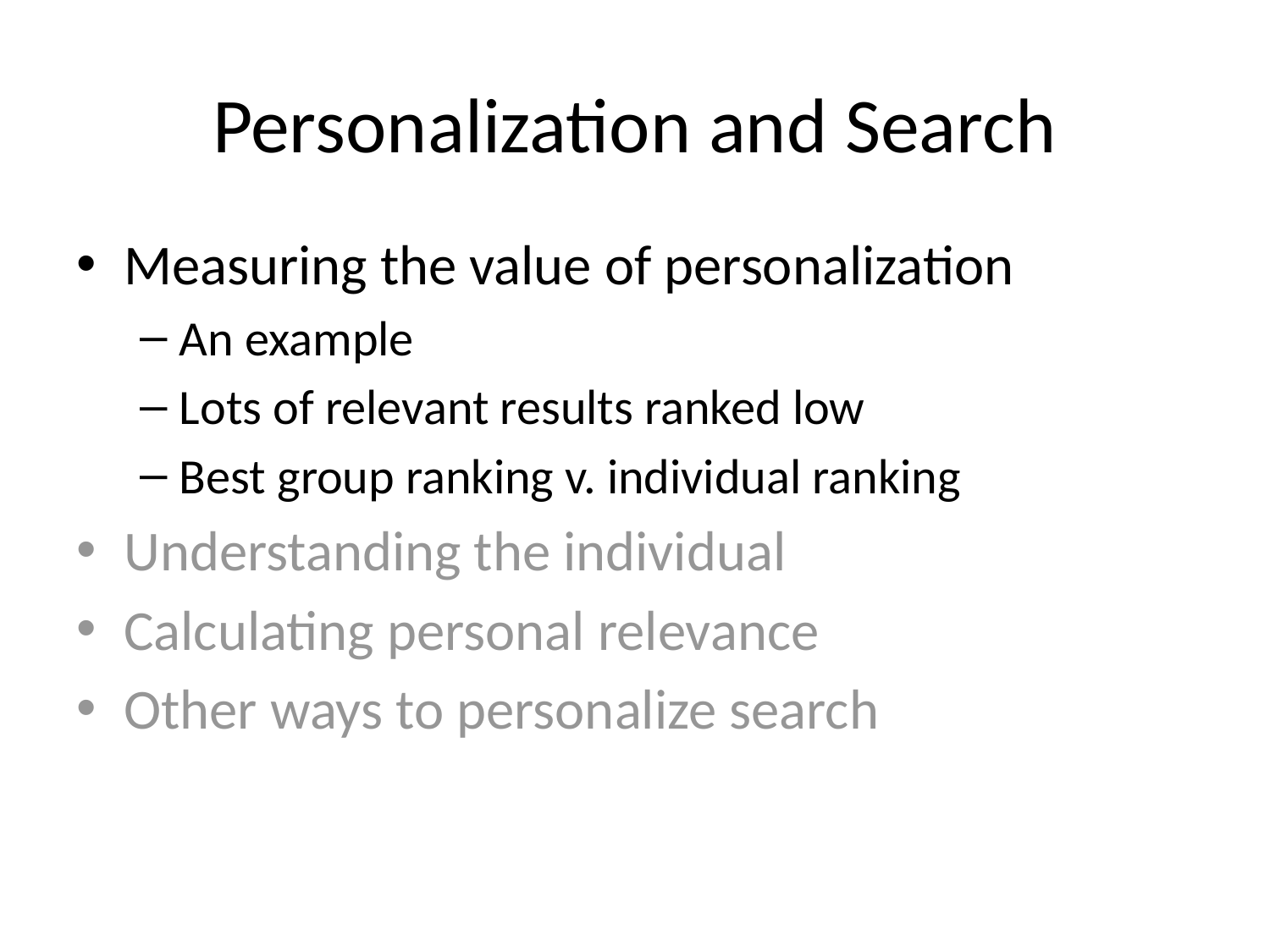

# Personalization and Search
Measuring the value of personalization
An example
Lots of relevant results ranked low
Best group ranking v. individual ranking
Understanding the individual
Calculating personal relevance
Other ways to personalize search